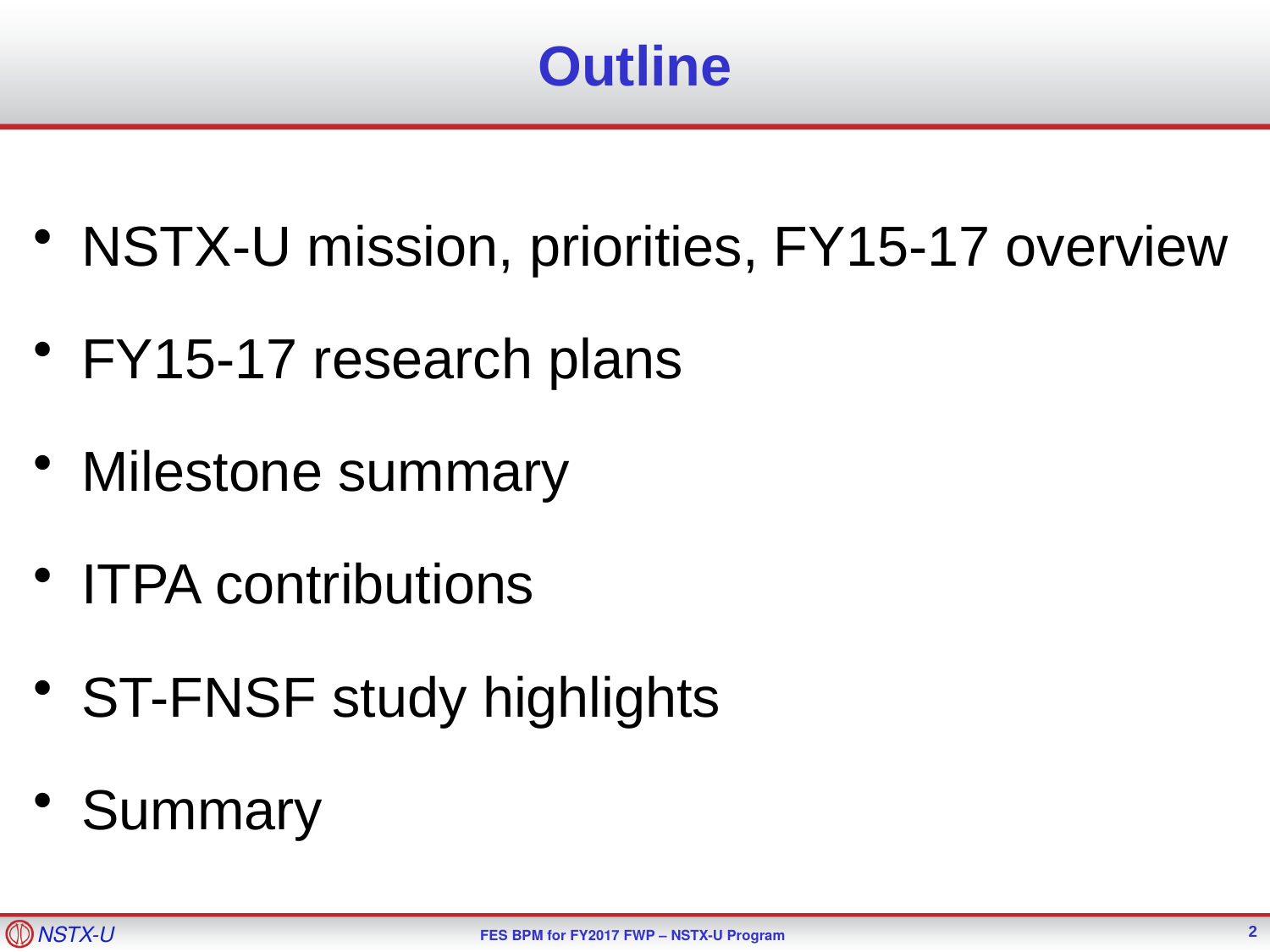

# Outline
NSTX-U mission, priorities, FY15-17 overview
FY15-17 research plans
Milestone summary
ITPA contributions
ST-FNSF study highlights
Summary
2